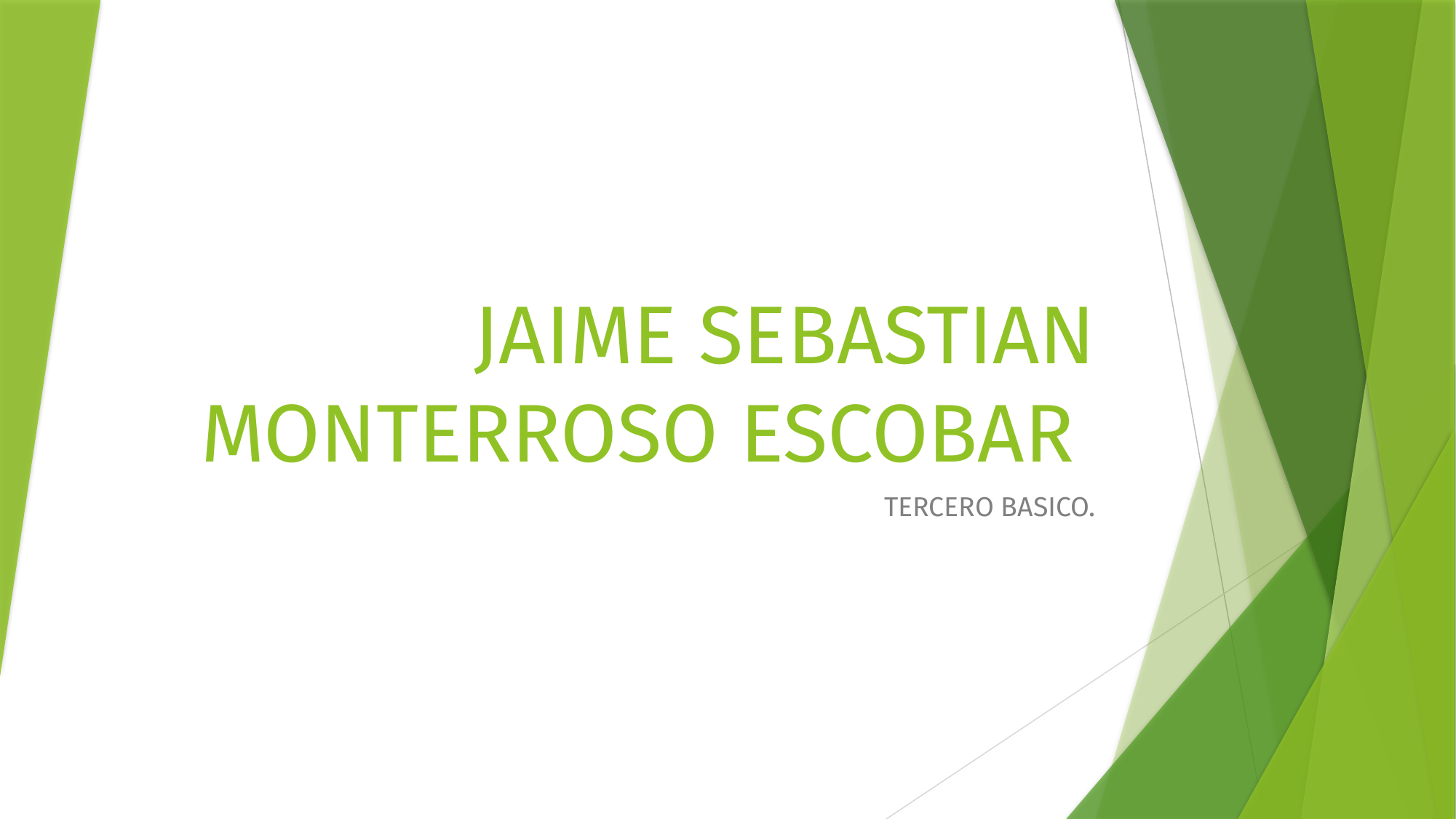

# JAIME SEBASTIAN MONTERROSO ESCOBAR
TERCERO BASICO.